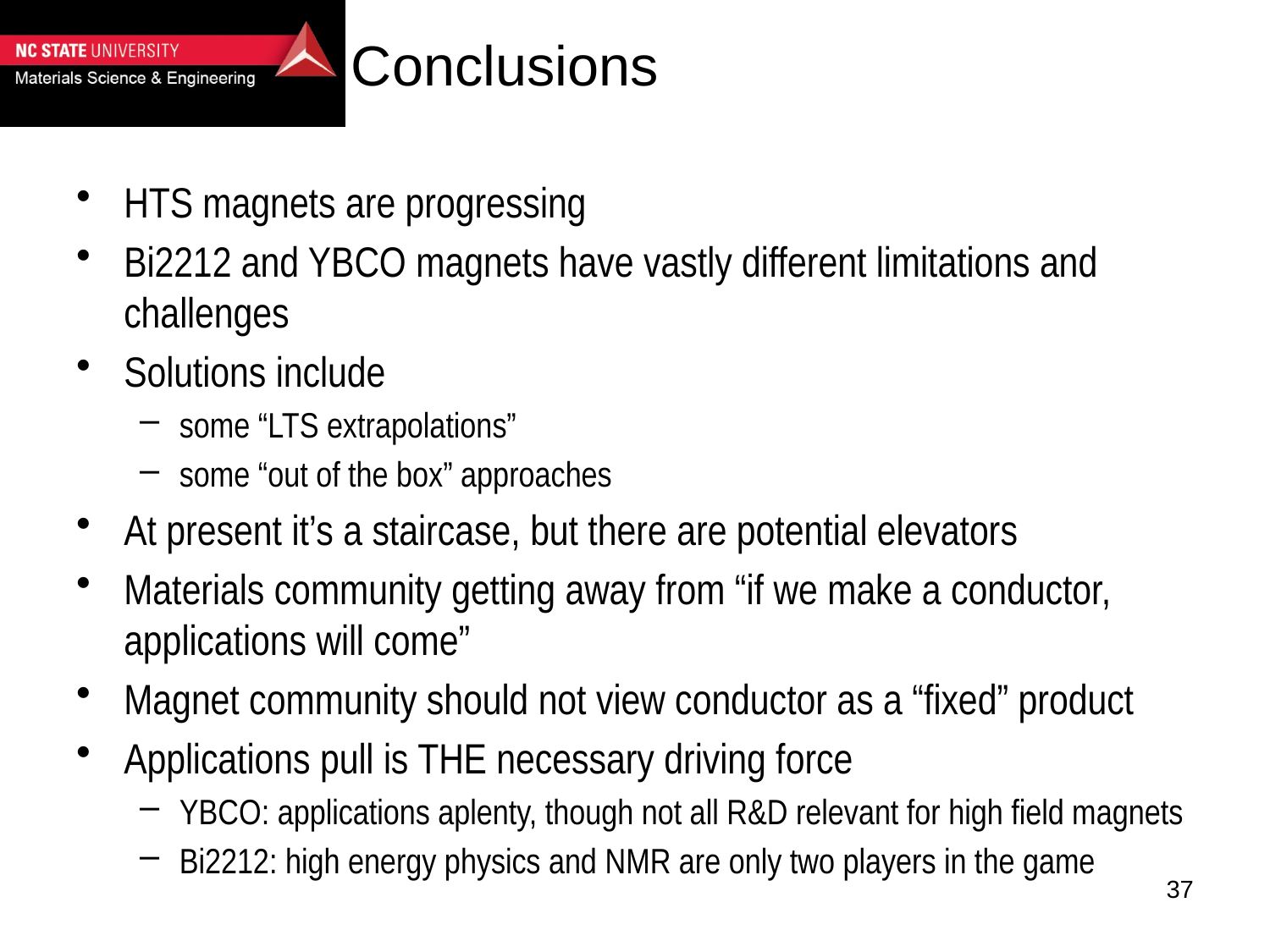

# Conclusions
HTS magnets are progressing
Bi2212 and YBCO magnets have vastly different limitations and challenges
Solutions include
some “LTS extrapolations”
some “out of the box” approaches
At present it’s a staircase, but there are potential elevators
Materials community getting away from “if we make a conductor, applications will come”
Magnet community should not view conductor as a “fixed” product
Applications pull is THE necessary driving force
YBCO: applications aplenty, though not all R&D relevant for high field magnets
Bi2212: high energy physics and NMR are only two players in the game
37